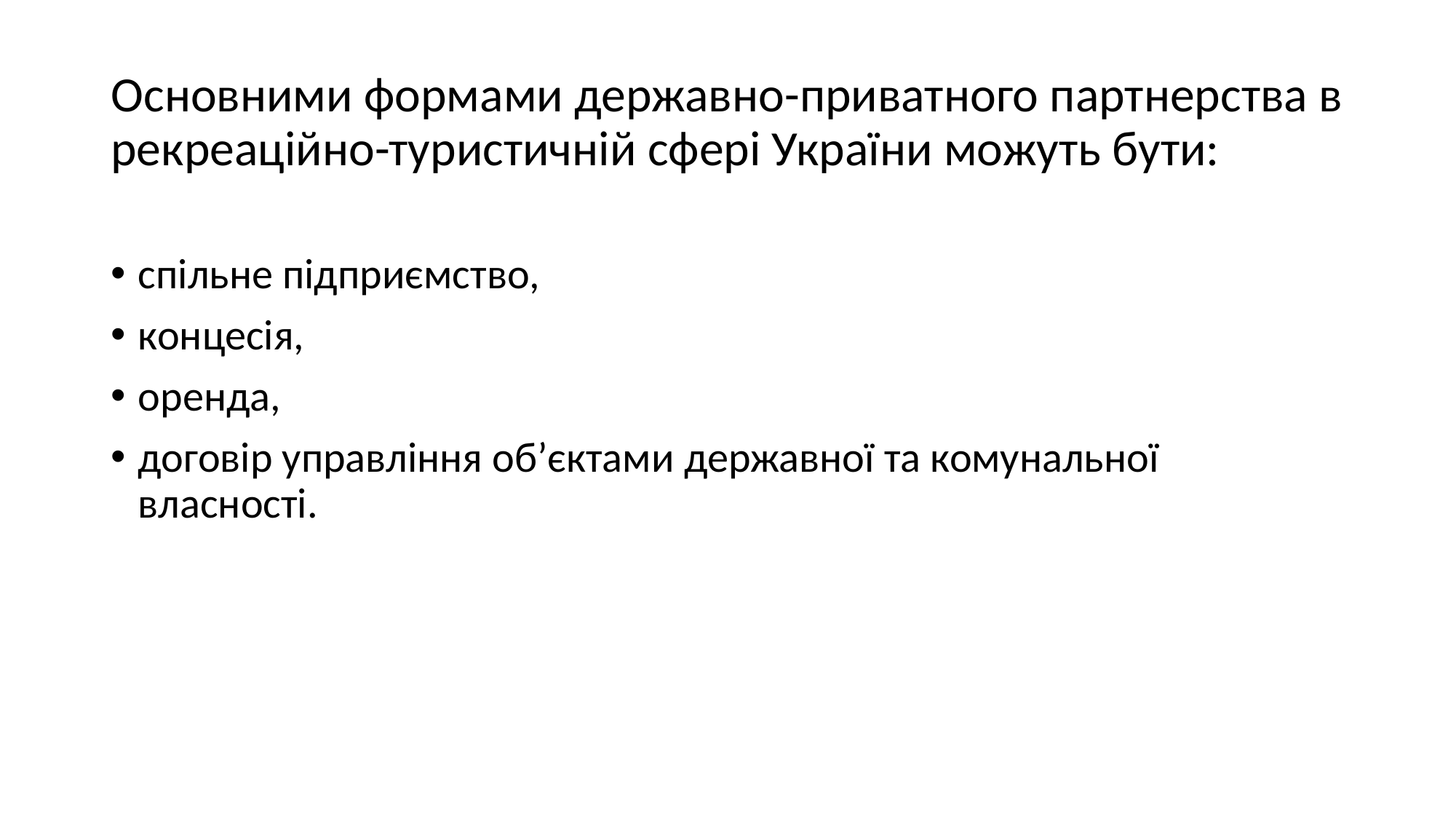

# Основними формами державно-приватного партнерства в рекреаційно-туристичній сфері України можуть бути:
спільне підприємство,
концесія,
оренда,
договір управління об’єктами державної та комунальної власності.